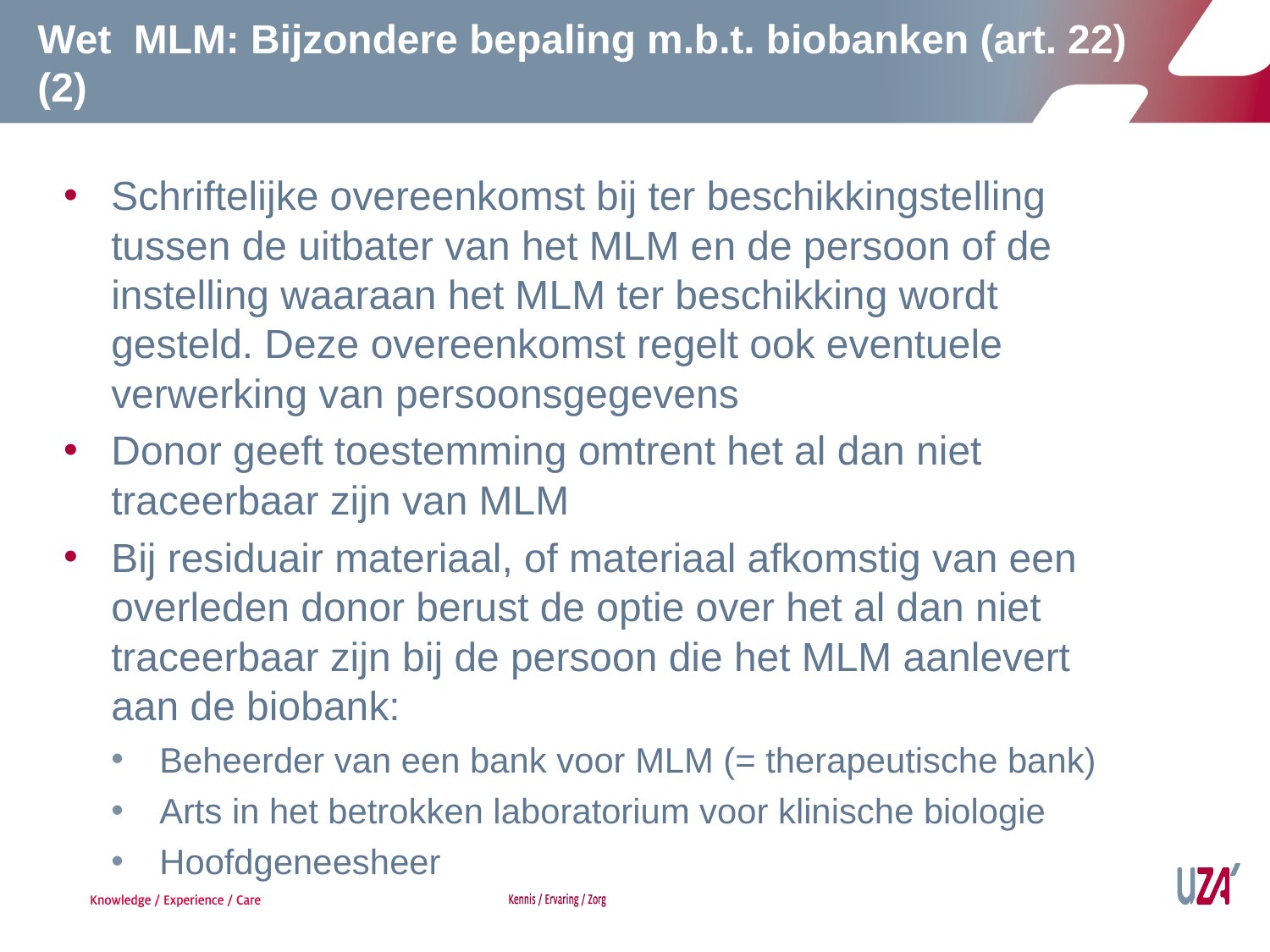

# Wet  MLM: Bijzondere bepaling m.b.t. biobanken (art. 22) (2)
Schriftelijke overeenkomst bij ter beschikkingstelling tussen de uitbater van het MLM en de persoon of de instelling waaraan het MLM ter beschikking wordt gesteld. Deze overeenkomst regelt ook eventuele verwerking van persoonsgegevens
Donor geeft toestemming omtrent het al dan niet traceerbaar zijn van MLM
Bij residuair materiaal, of materiaal afkomstig van een overleden donor berust de optie over het al dan niet traceerbaar zijn bij de persoon die het MLM aanlevert aan de biobank:
Beheerder van een bank voor MLM (= therapeutische bank)
Arts in het betrokken laboratorium voor klinische biologie
Hoofdgeneesheer